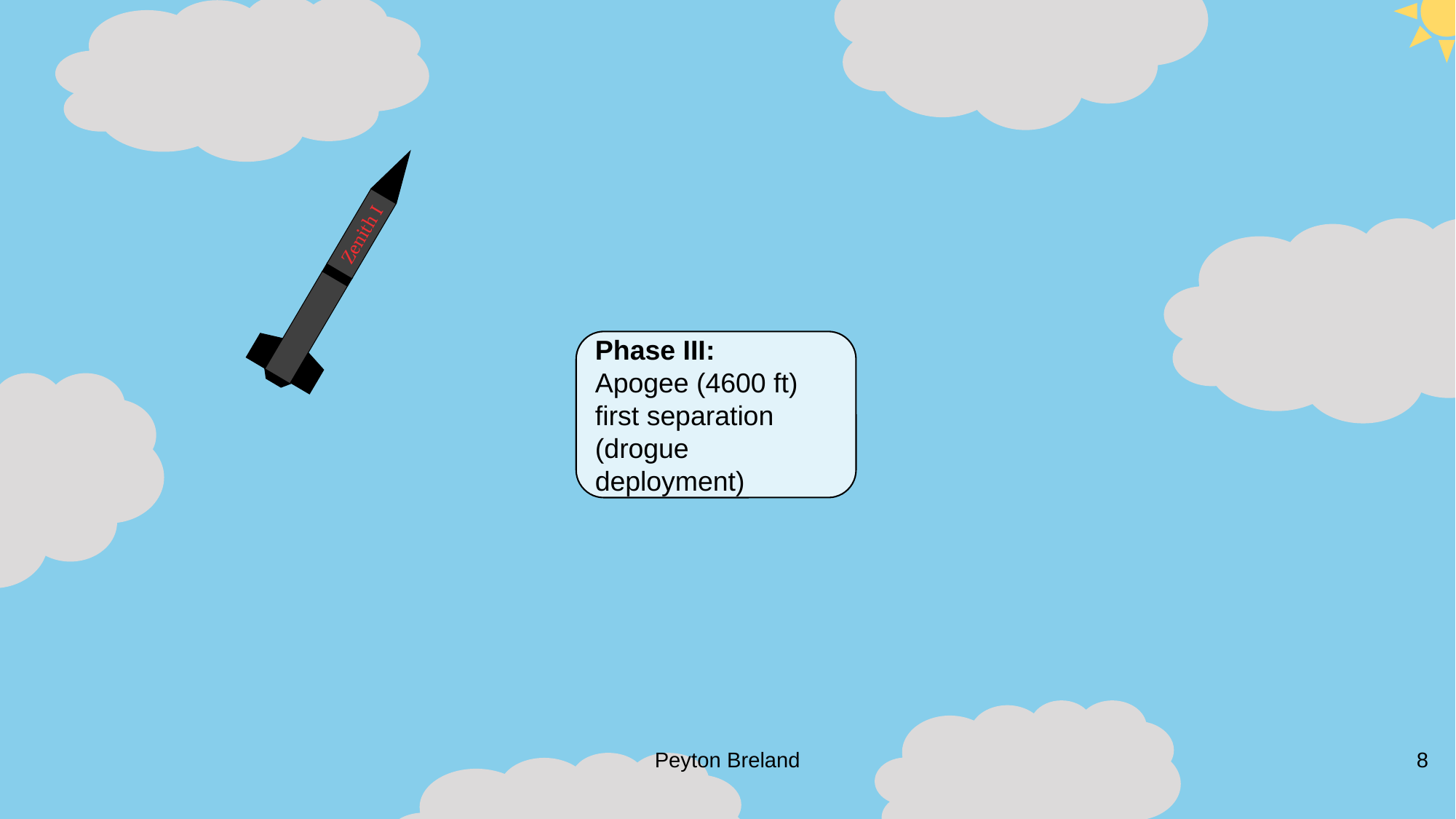

Zenith I

Phase III:
Apogee (4600 ft) first separation (drogue deployment)

Peyton Breland
8

Phase II:
High velocity ascent with spin stabilization